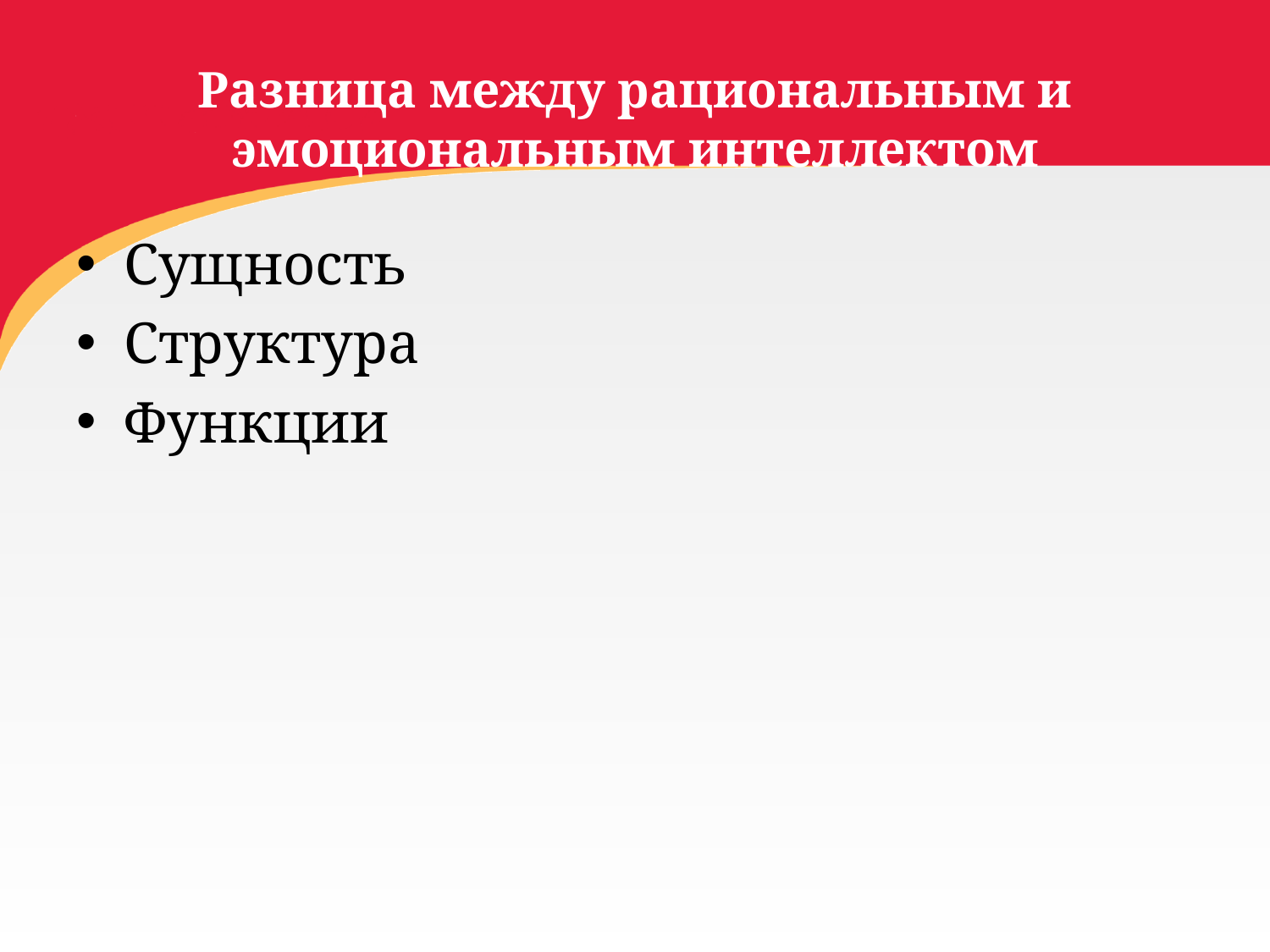

# Разница между рациональным и эмоциональным интеллектом
Сущность
Структура
Функции